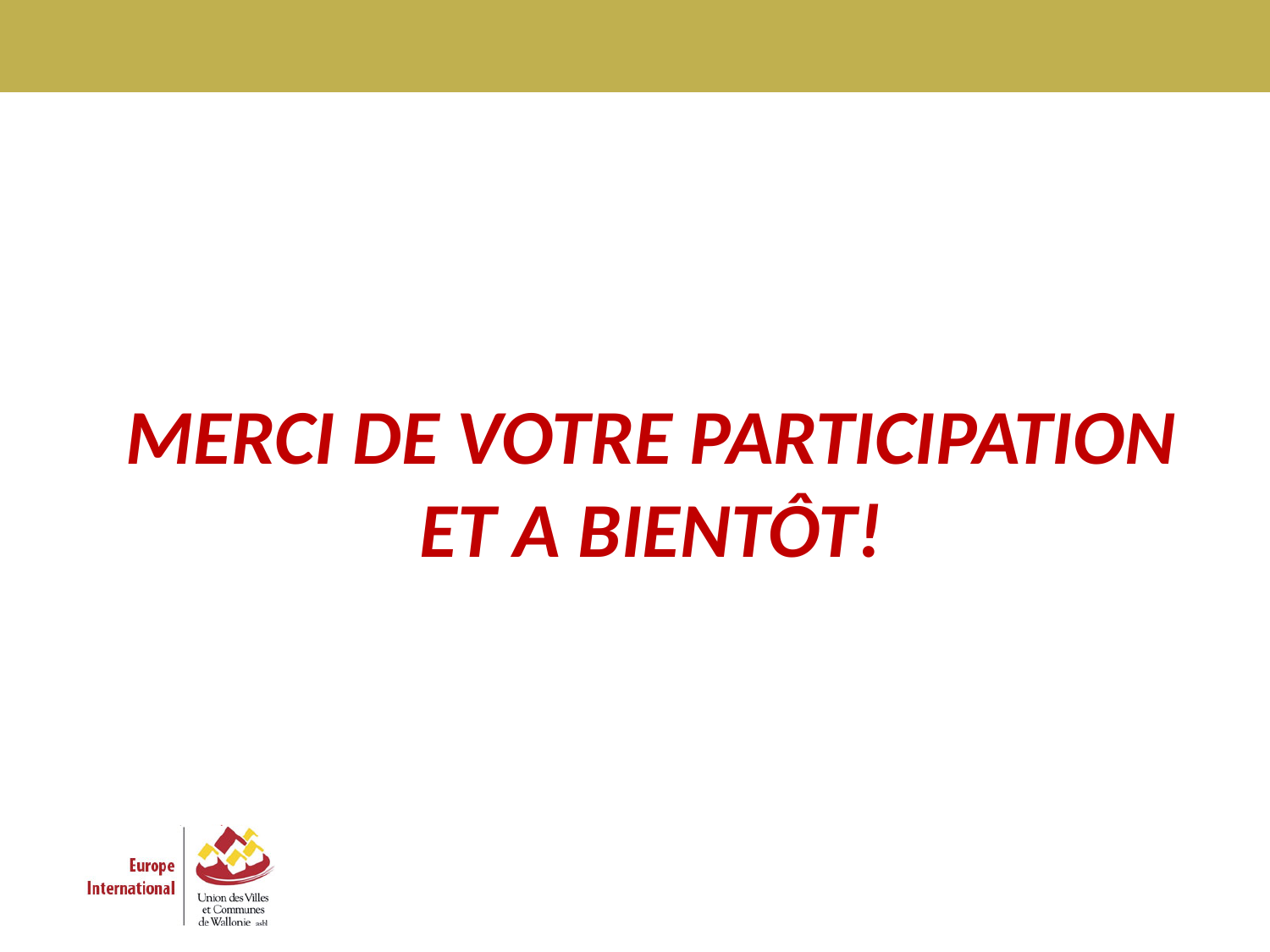

# Merci de votre participation et a bientôt!